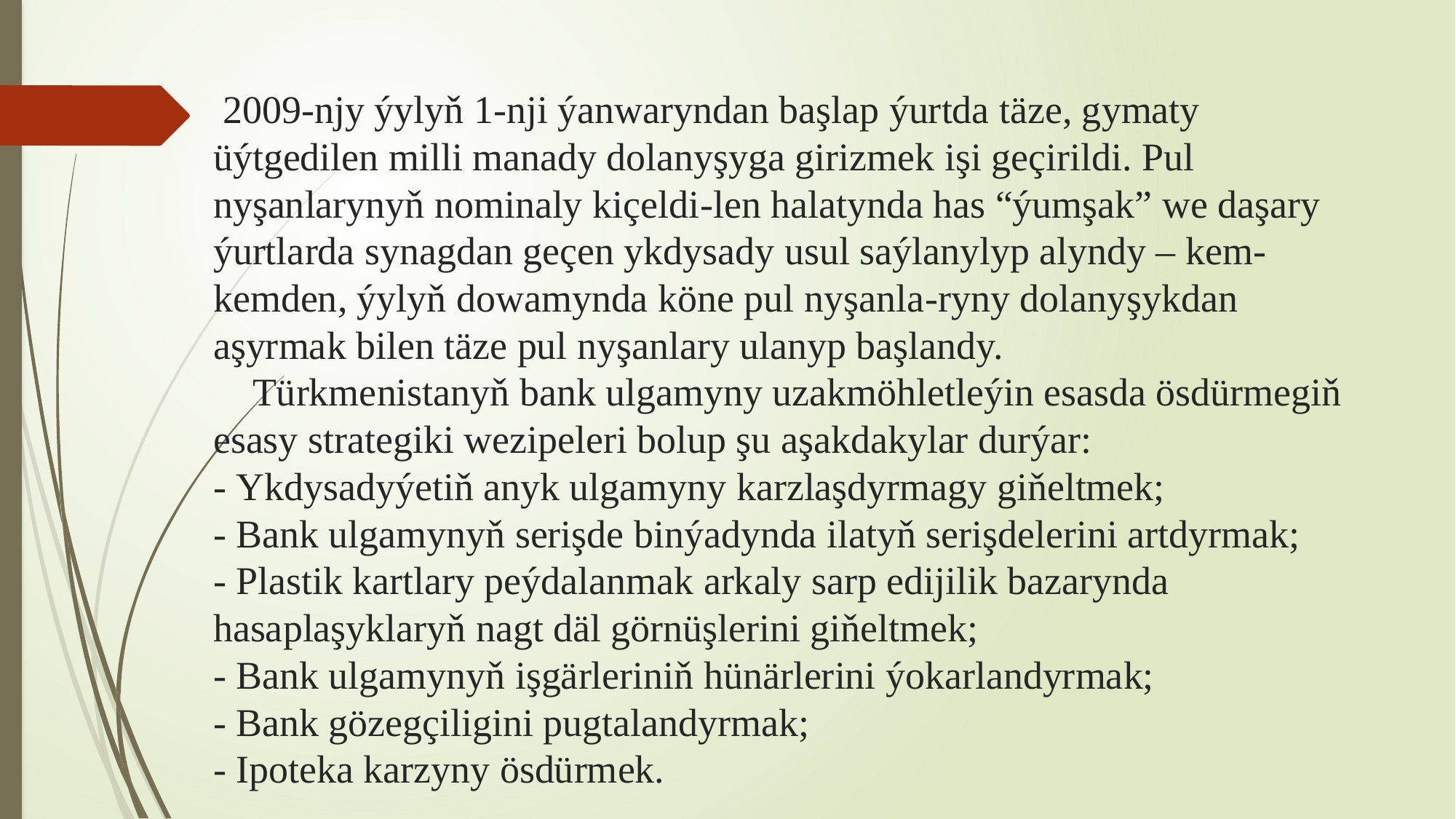

# 2009-njy ýylyň 1-nji ýanwaryndan başlap ýurtda täze, gymaty üýtgedilen milli manady dolanyşyga girizmek işi geçirildi. Pul nyşanlarynyň nominaly kiçeldi-len halatynda has “ýumşak” we daşary ýurtlarda synagdan geçen ykdysady usul saýlanylyp alyndy – kem-kemden, ýylyň dowamynda köne pul nyşanla-ryny dolanyşykdan aşyrmak bilen täze pul nyşanlary ulanyp başlandy. Türkmenistanyň bank ulgamyny uzakmöhletleýin esasda ösdürmegiň esasy strategiki wezipeleri bolup şu aşakdakylar durýar: - Ykdysadyýetiň anyk ulgamyny karzlaşdyrmagy giňeltmek; - Bank ulgamynyň serişde binýadynda ilatyň serişdelerini artdyrmak; - Plastik kartlary peýdalanmak arkaly sarp edijilik bazarynda hasaplaşyklaryň nagt däl görnüşlerini giňeltmek; - Bank ulgamynyň işgärleriniň hünärlerini ýokarlandyrmak; - Bank gözegçiligini pugtalandyrmak; - Ipoteka karzyny ösdürmek.